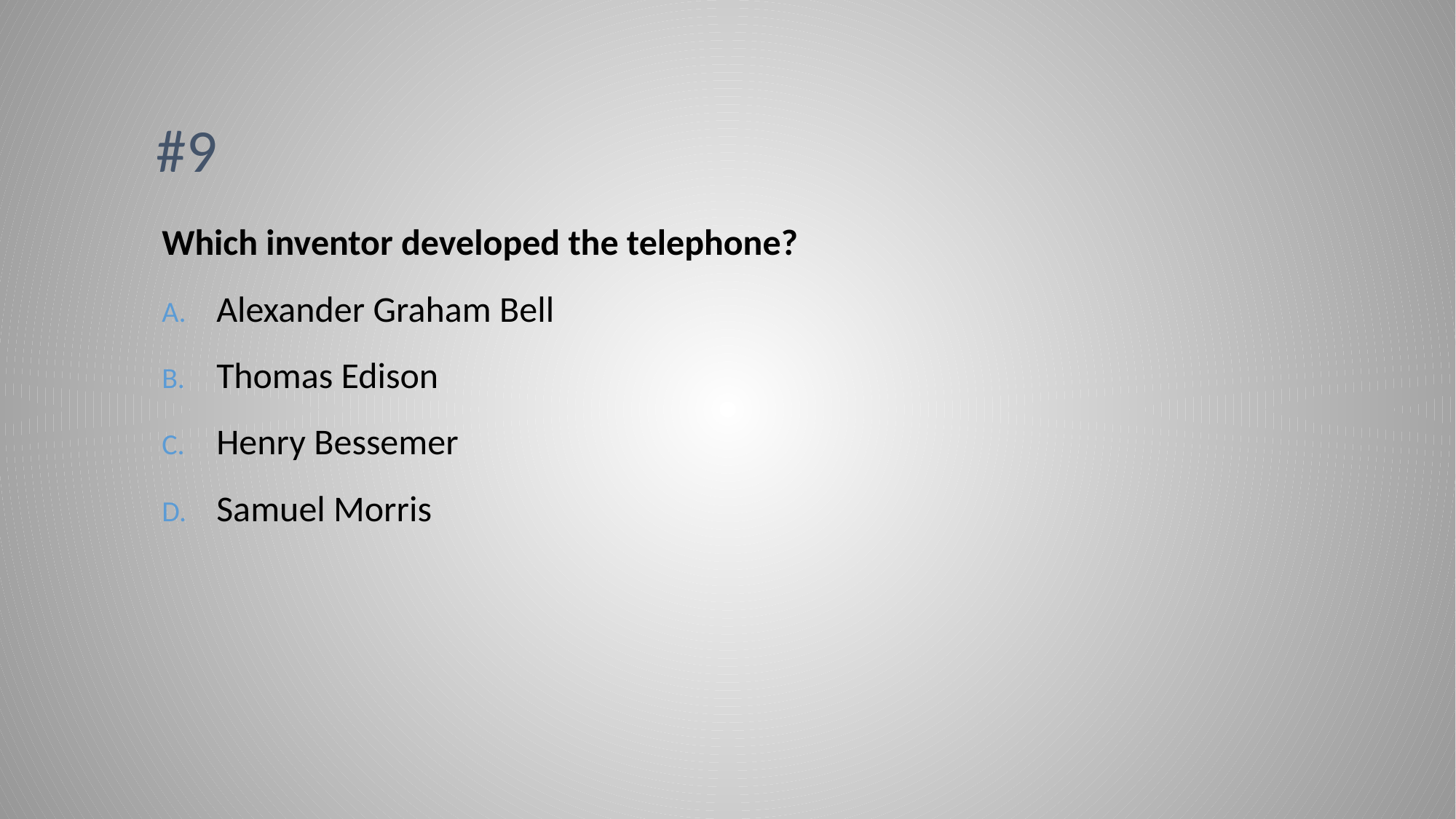

# #9
Which inventor developed the telephone?
Alexander Graham Bell
Thomas Edison
Henry Bessemer
Samuel Morris